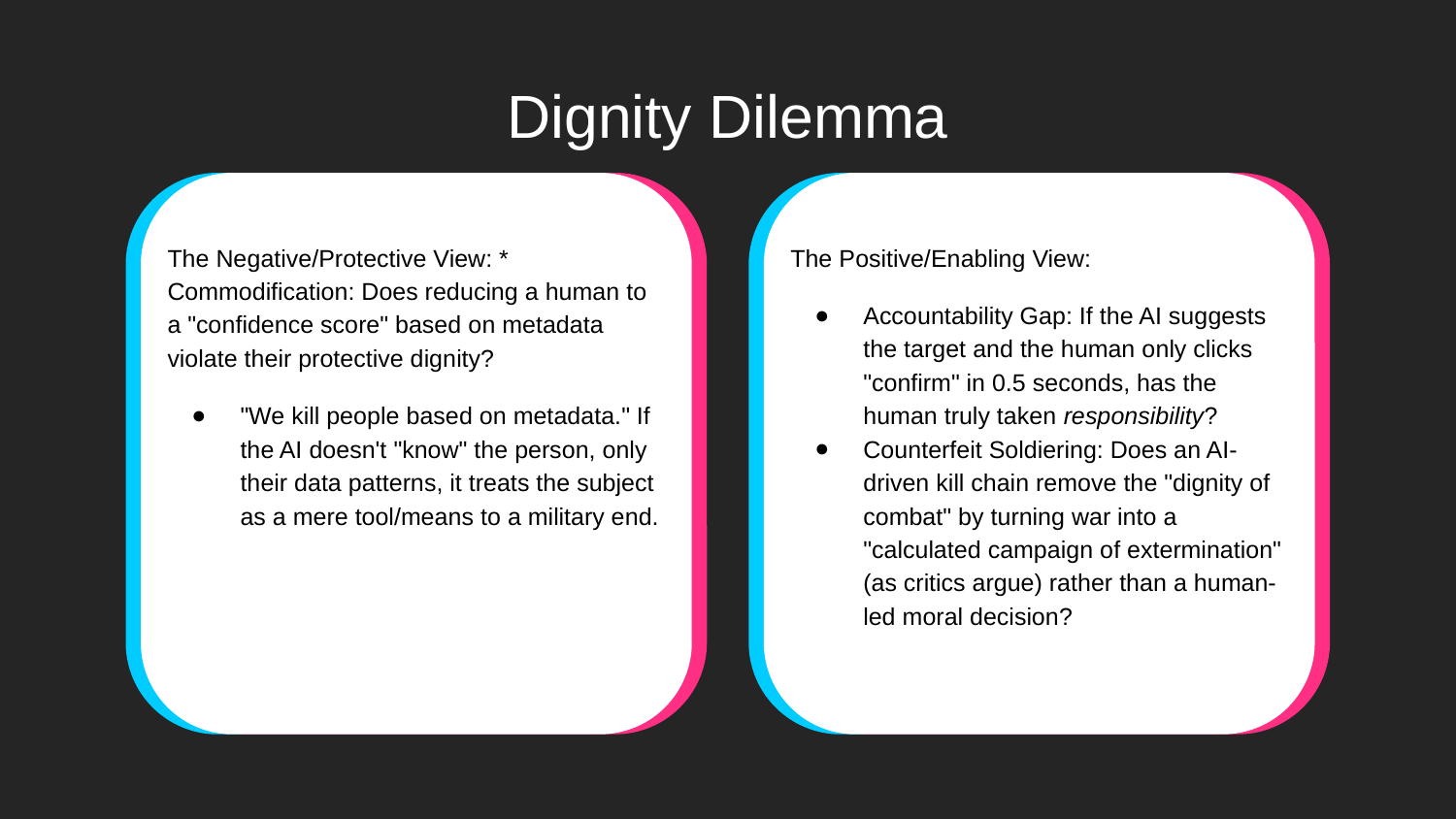

# Dignity Dilemma

The Negative/Protective View: * Commodification: Does reducing a human to a "confidence score" based on metadata violate their protective dignity?
"We kill people based on metadata." If the AI doesn't "know" the person, only their data patterns, it treats the subject as a mere tool/means to a military end.

The Positive/Enabling View:
Accountability Gap: If the AI suggests the target and the human only clicks "confirm" in 0.5 seconds, has the human truly taken responsibility?
Counterfeit Soldiering: Does an AI-driven kill chain remove the "dignity of combat" by turning war into a "calculated campaign of extermination" (as critics argue) rather than a human-led moral decision?